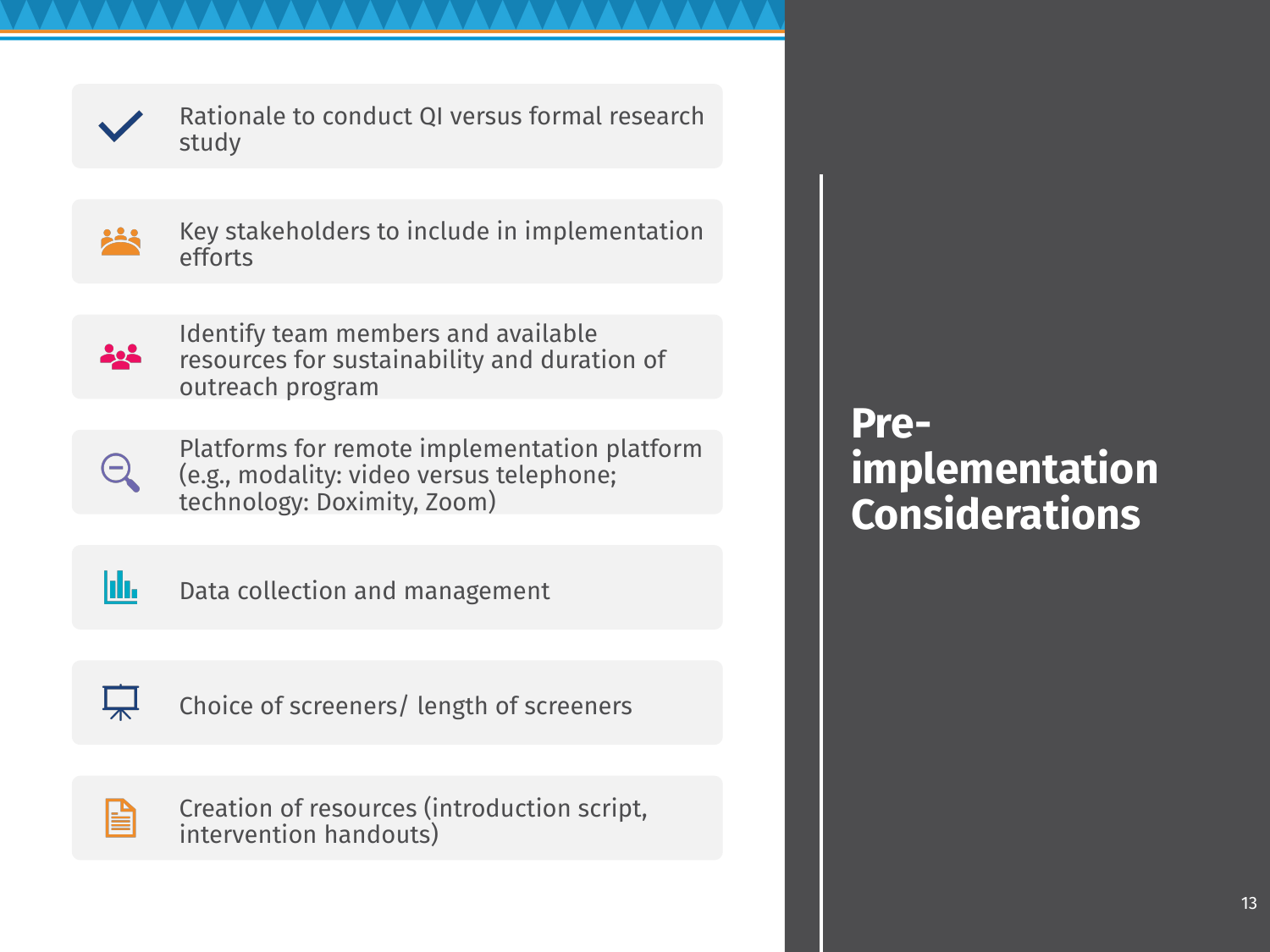

Rationale to conduct QI versus formal research study
Key stakeholders to include in implementation efforts
Identify team members and available resources for sustainability and duration of outreach program
Platforms for remote implementation platform (e.g., modality: video versus telephone; technology: Doximity, Zoom)
Data collection and management
Choice of screeners/ length of screeners
Creation of resources (introduction script, intervention handouts)
# Pre-implementation Considerations
13